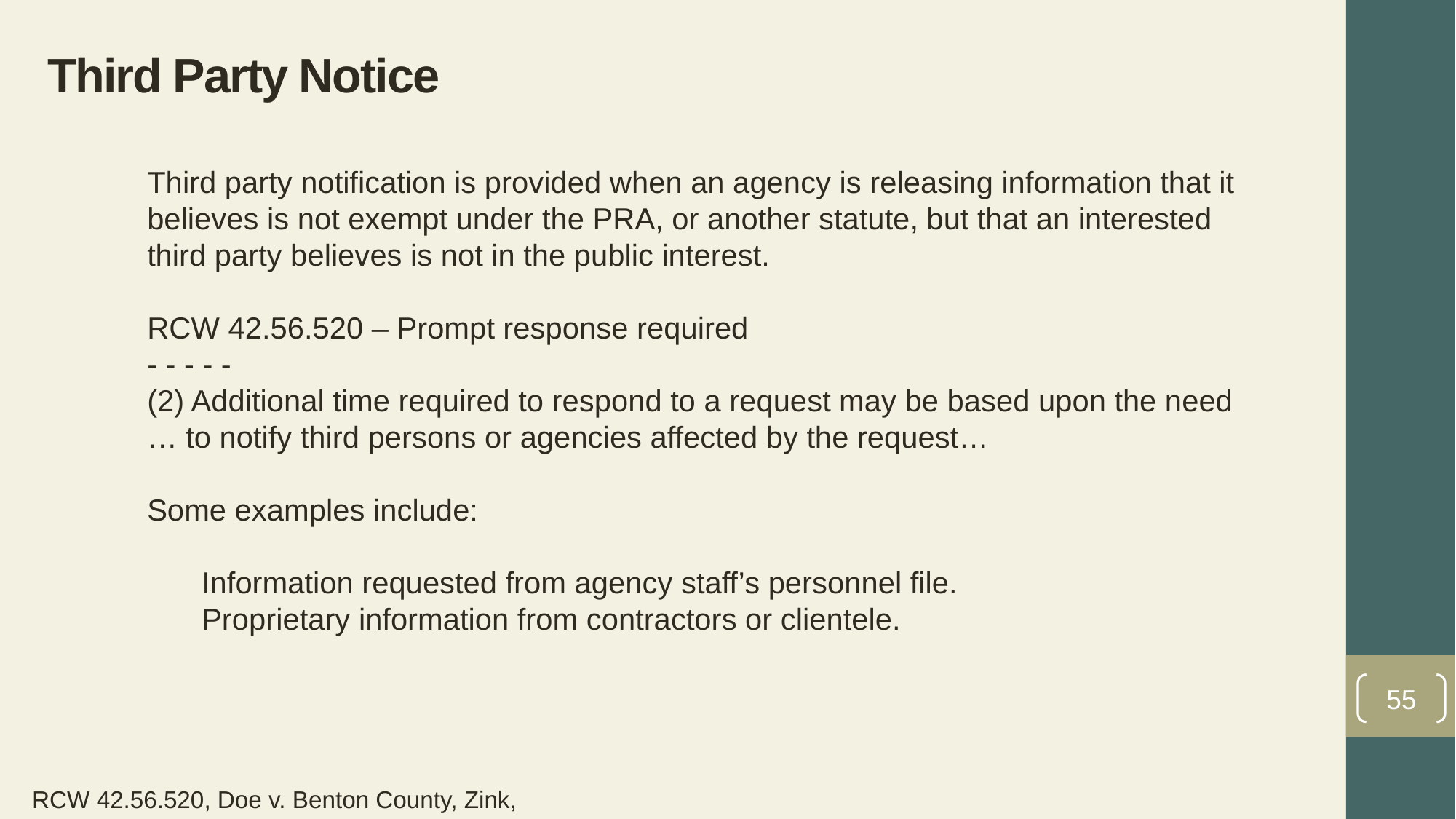

# Third Party Notice
Third party notification is provided when an agency is releasing information that it believes is not exempt under the PRA, or another statute, but that an interested third party believes is not in the public interest.

RCW 42.56.520 – Prompt response required
- - - - -
(2) Additional time required to respond to a request may be based upon the need … to notify third persons or agencies affected by the request…

Some examples include:

Information requested from agency staff’s personnel file.
Proprietary information from contractors or clientele.

55
RCW 42.56.520, Doe v. Benton County, Zink,